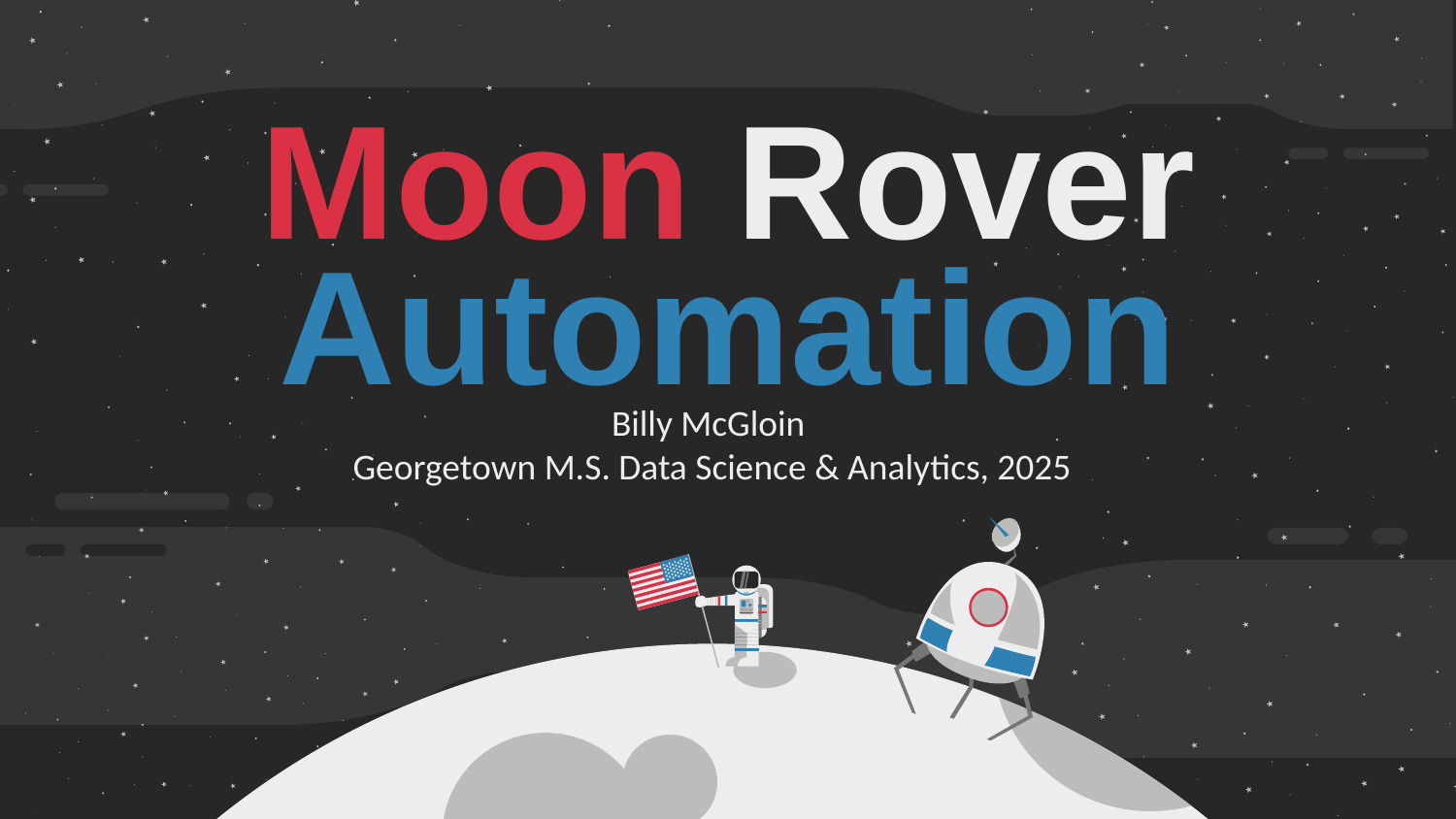

# Moon Rover
Automation
Billy McGloin
Georgetown M.S. Data Science & Analytics, 2025